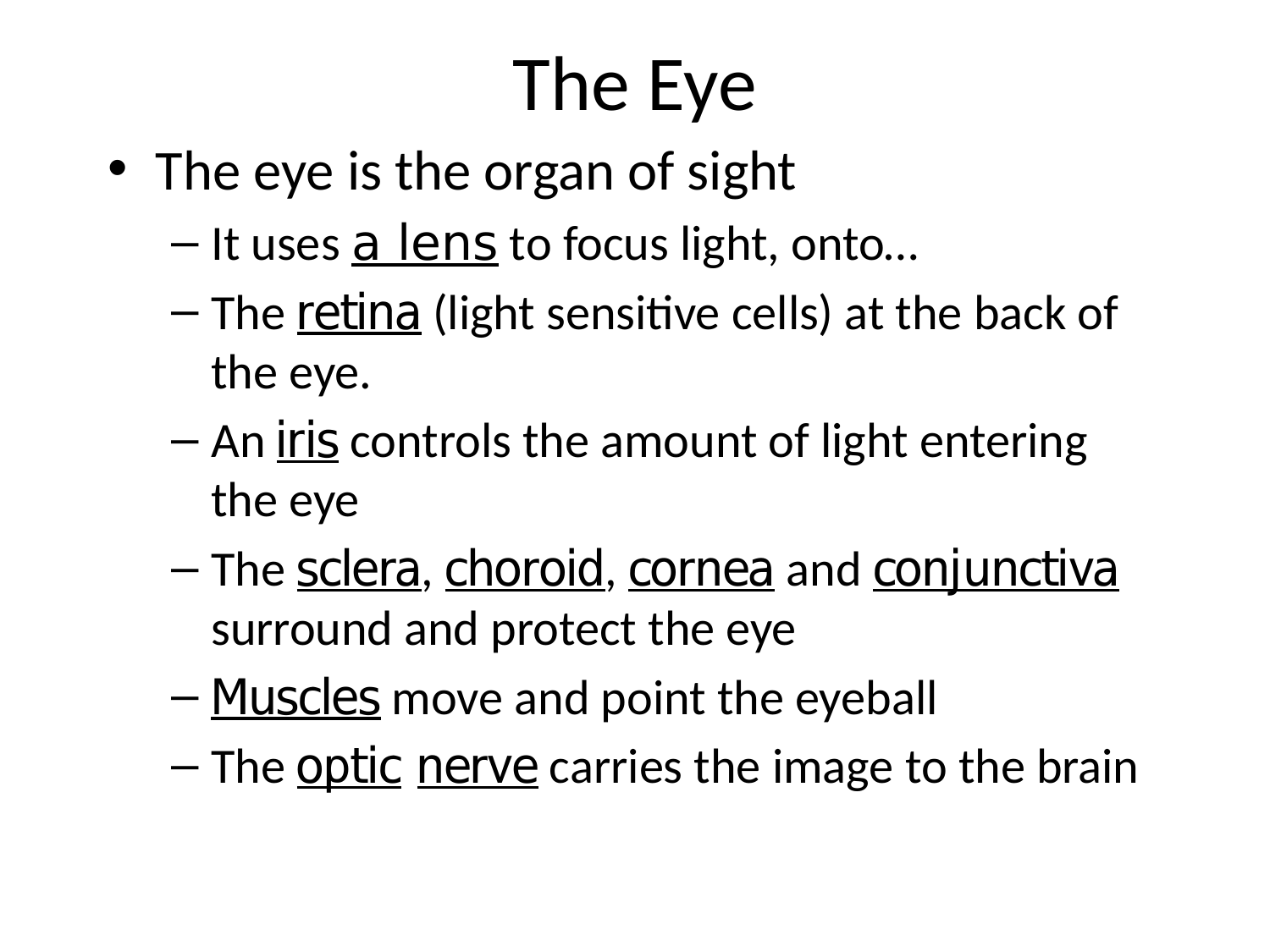

# The Eye
The eye is the organ of sight
It uses a lens to focus light, onto…
The retina (light sensitive cells) at the back of the eye.
An iris controls the amount of light entering the eye
The sclera, choroid, cornea and conjunctiva surround and protect the eye
Muscles move and point the eyeball
The optic nerve carries the image to the brain